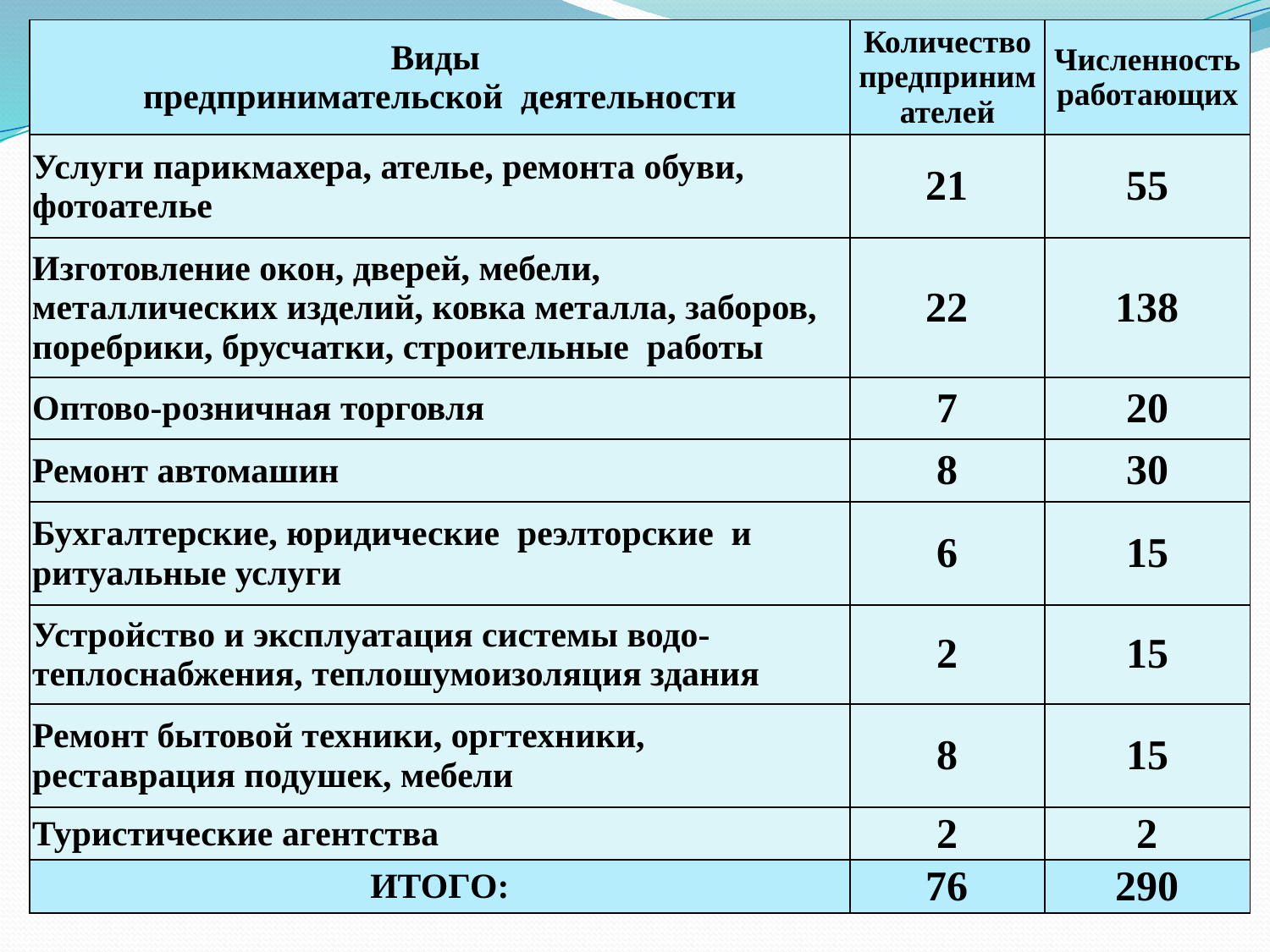

| Виды предпринимательской деятельности | Количество предпринимателей | Численность работающих |
| --- | --- | --- |
| Услуги парикмахера, ателье, ремонта обуви, фотоателье | 21 | 55 |
| Изготовление окон, дверей, мебели, металлических изделий, ковка металла, заборов, поребрики, брусчатки, строительные работы | 22 | 138 |
| Оптово-розничная торговля | 7 | 20 |
| Ремонт автомашин | 8 | 30 |
| Бухгалтерские, юридические реэлторские и ритуальные услуги | 6 | 15 |
| Устройство и эксплуатация системы водо-теплоснабжения, теплошумоизоляция здания | 2 | 15 |
| Ремонт бытовой техники, оргтехники, реставрация подушек, мебели | 8 | 15 |
| Туристические агентства | 2 | 2 |
| ИТОГО: | 76 | 290 |